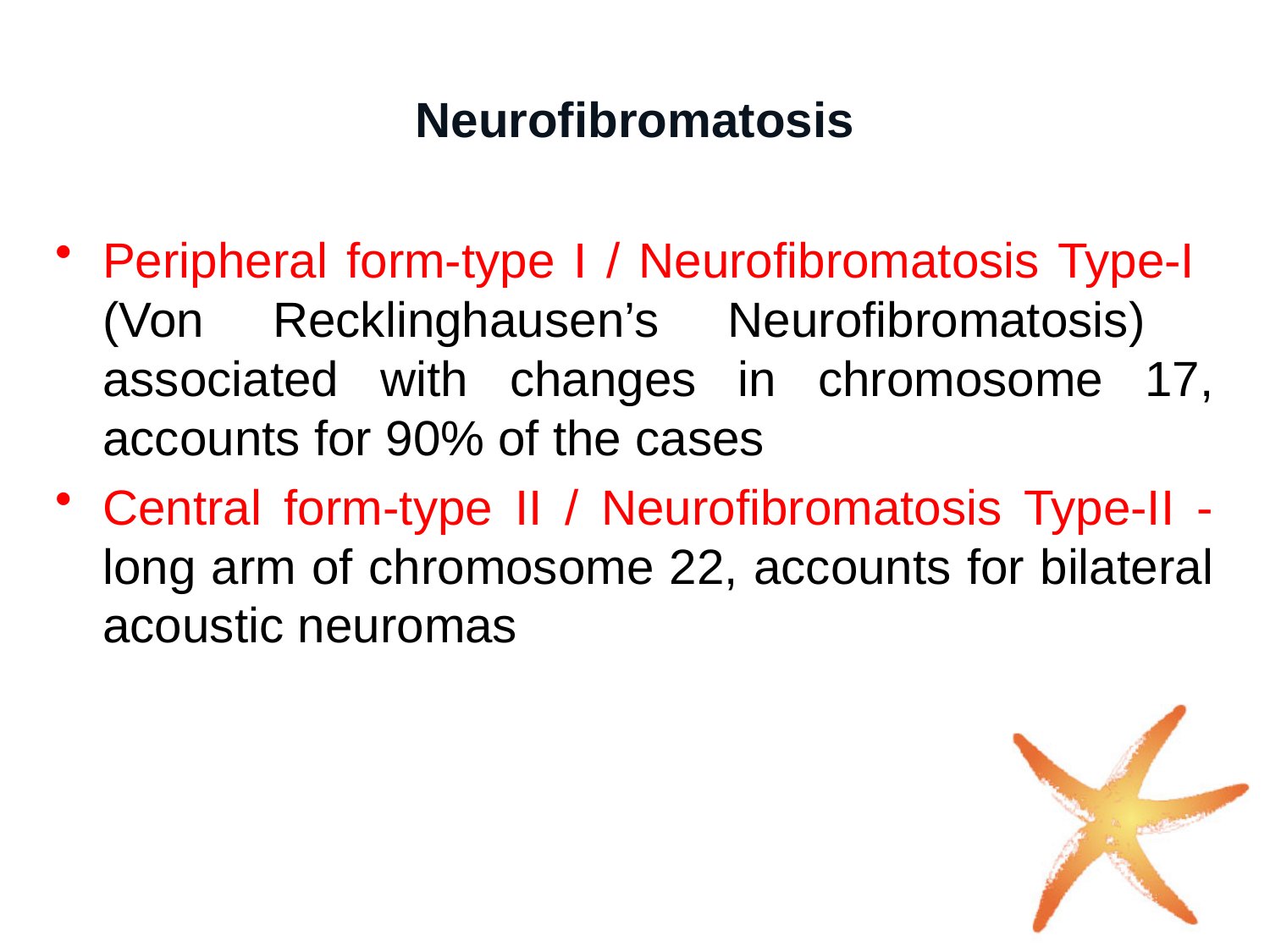

# Neurofibromatosis
Peripheral form-type I / Neurofibromatosis Type-I  (Von Recklinghausen’s Neurofibromatosis)  associated with changes in chromosome 17, accounts for 90% of the cases
Central form-type II / Neurofibromatosis Type-II - long arm of chromosome 22, accounts for bilateral acoustic neuromas